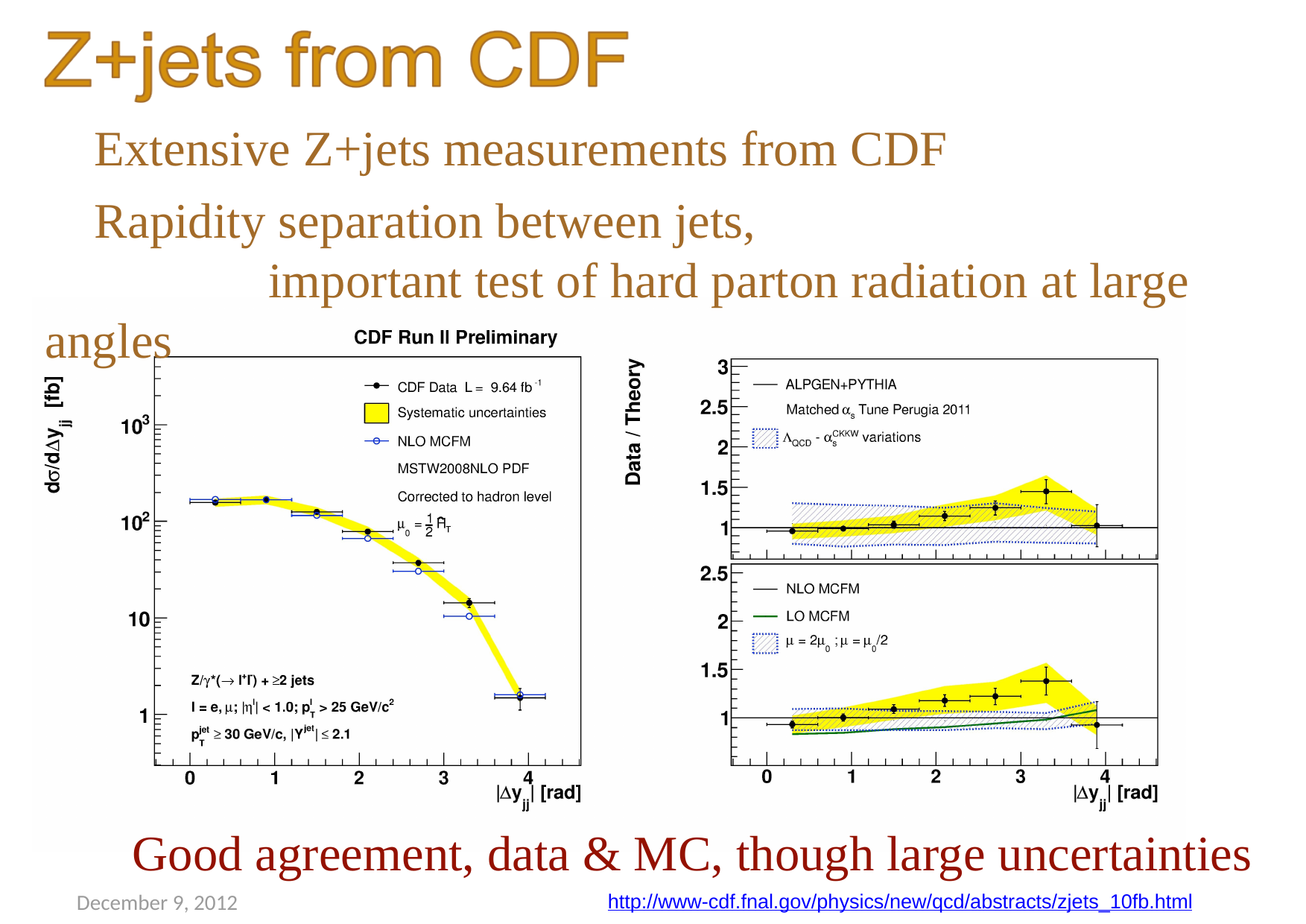

Extensive Z+jets measurements from CDF
	Rapidity separation between jets,
			important test of hard parton radiation at large angles

Good agreement, data & MC, though large uncertainties
http://www-cdf.fnal.gov/physics/new/qcd/abstracts/zjets_10fb.html
December 9, 2012